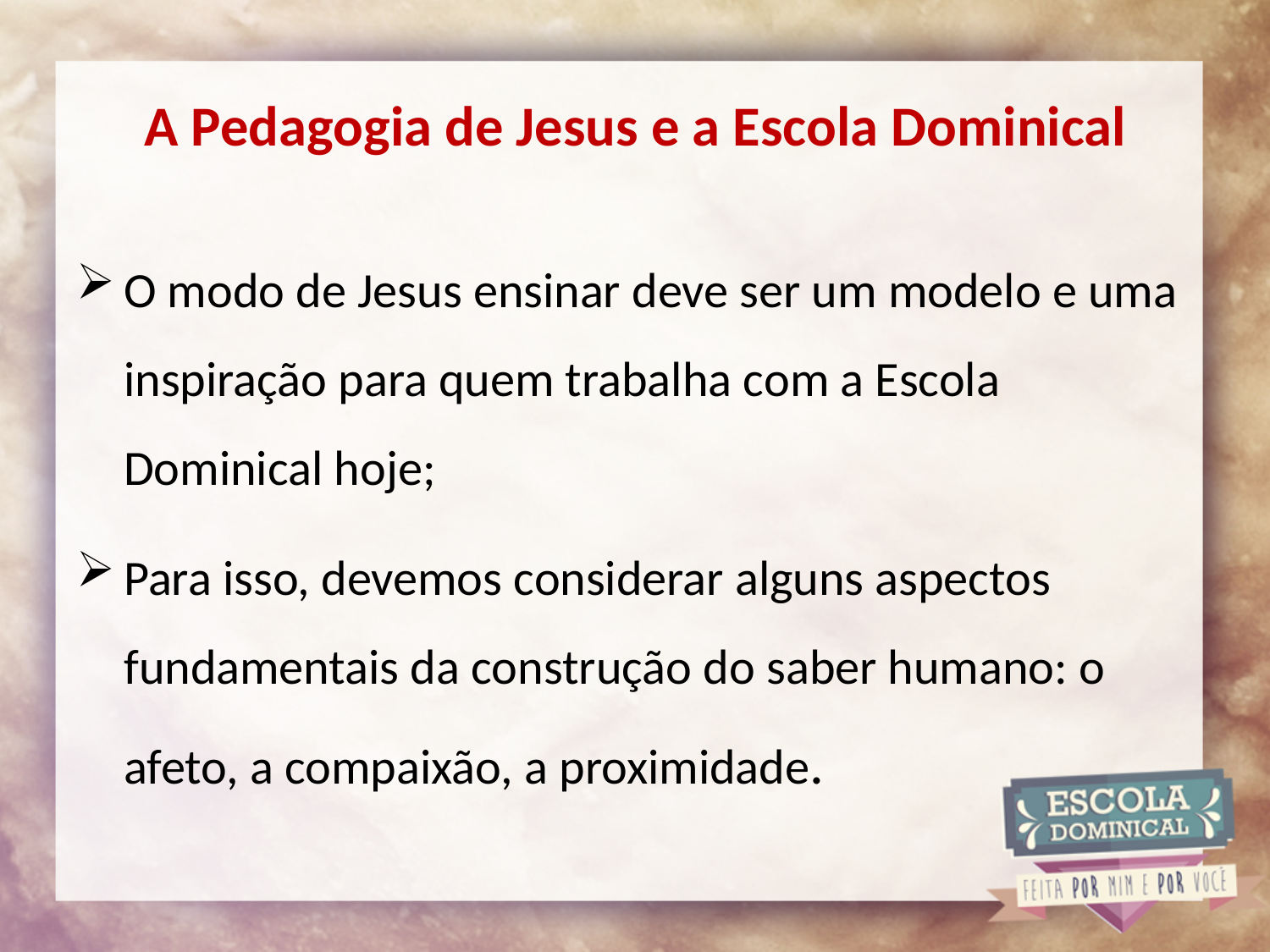

# A Pedagogia de Jesus e a Escola Dominical
O modo de Jesus ensinar deve ser um modelo e uma inspiração para quem trabalha com a Escola Dominical hoje;
Para isso, devemos considerar alguns aspectos fundamentais da construção do saber humano: o afeto, a compaixão, a proximidade.